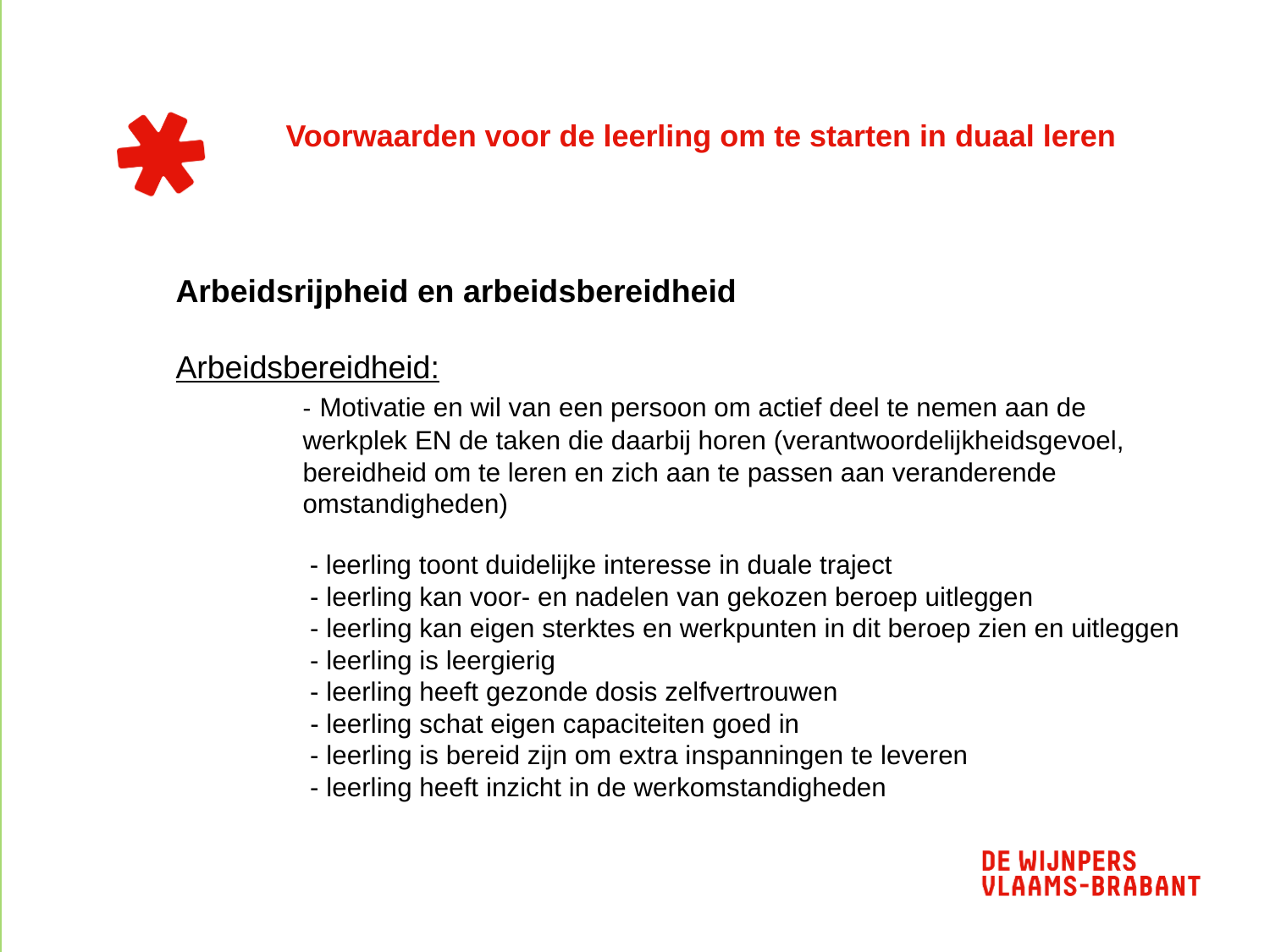

# Voorwaarden voor de leerling om te starten in duaal leren
Arbeidsrijpheid en arbeidsbereidheid

Arbeidsbereidheid:
- Motivatie en wil van een persoon om actief deel te nemen aan de werkplek EN de taken die daarbij horen (verantwoordelijkheidsgevoel, bereidheid om te leren en zich aan te passen aan veranderende omstandigheden)
 - leerling toont duidelijke interesse in duale traject
 - leerling kan voor- en nadelen van gekozen beroep uitleggen
 - leerling kan eigen sterktes en werkpunten in dit beroep zien en uitleggen
 - leerling is leergierig
 - leerling heeft gezonde dosis zelfvertrouwen
 - leerling schat eigen capaciteiten goed in
 - leerling is bereid zijn om extra inspanningen te leveren
 - leerling heeft inzicht in de werkomstandigheden